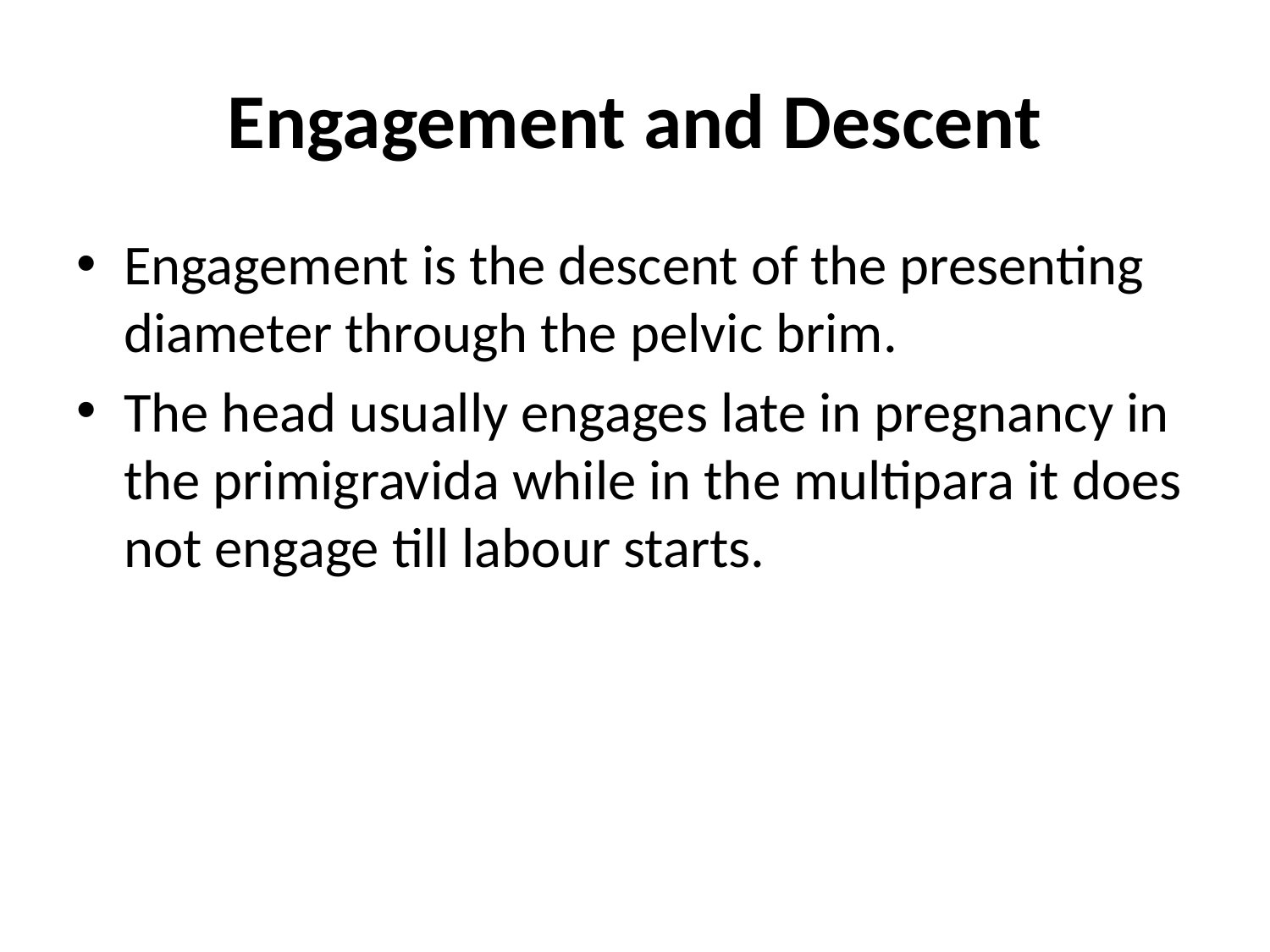

# Engagement and Descent
Engagement is the descent of the presenting diameter through the pelvic brim.
The head usually engages late in pregnancy in the primigravida while in the multipara it does not engage till labour starts.